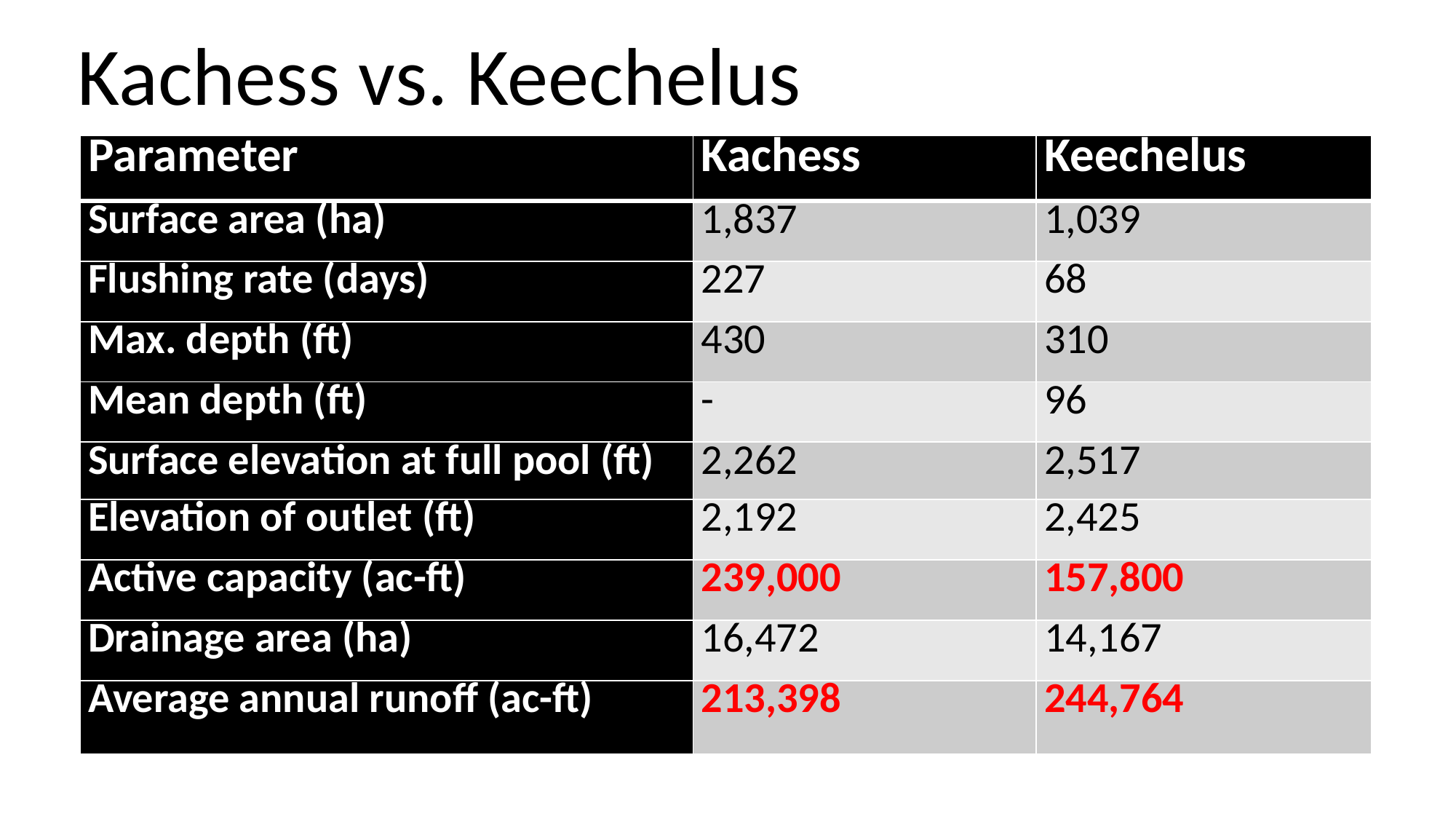

# Kachess vs. Keechelus
| Parameter | Kachess | Keechelus |
| --- | --- | --- |
| Surface area (ha) | 1,837 | 1,039 |
| Flushing rate (days) | 227 | 68 |
| Max. depth (ft) | 430 | 310 |
| Mean depth (ft) | - | 96 |
| Surface elevation at full pool (ft) | 2,262 | 2,517 |
| Elevation of outlet (ft) | 2,192 | 2,425 |
| Active capacity (ac-ft) | 239,000 | 157,800 |
| Drainage area (ha) | 16,472 | 14,167 |
| Average annual runoff (ac-ft) | 213,398 | 244,764 |